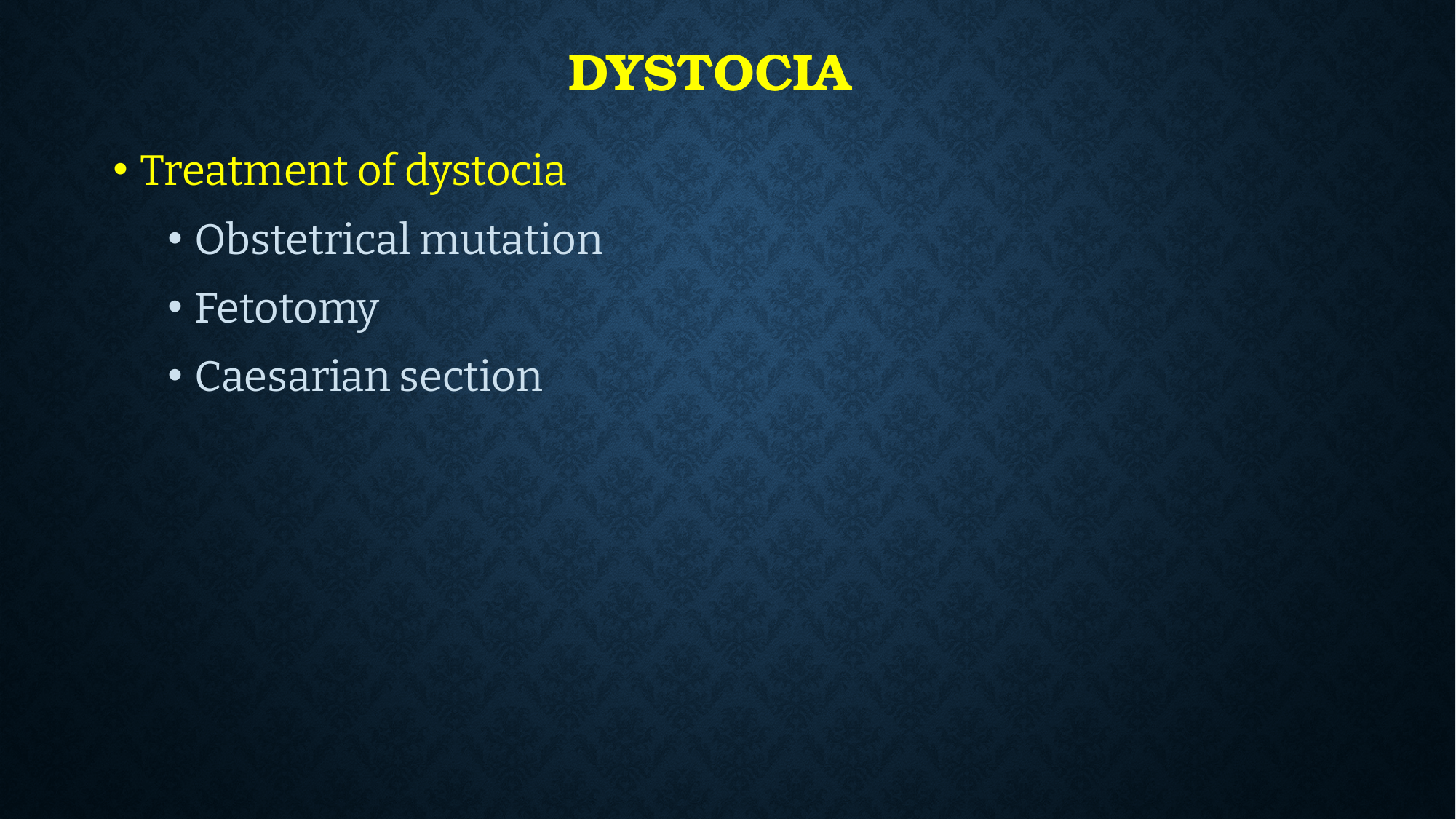

# Dystocia
Treatment of dystocia
Obstetrical mutation
Fetotomy
Caesarian section